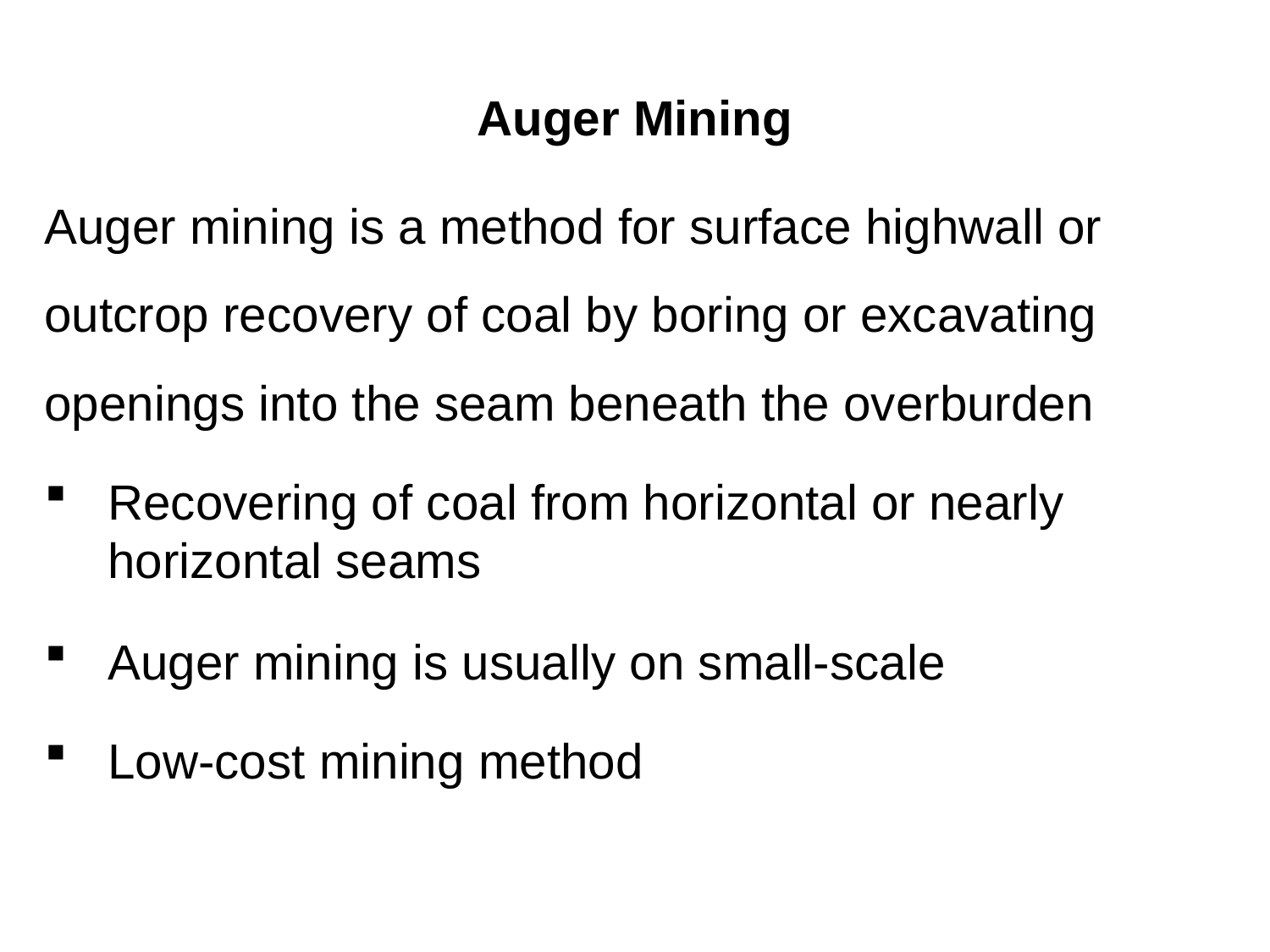

# Auger Mining
Auger mining is a method for surface highwall or outcrop recovery of coal by boring or excavating openings into the seam beneath the overburden

Recovering of coal from horizontal or nearly horizontal seams

Auger mining is usually on small-scale

Low-cost mining method